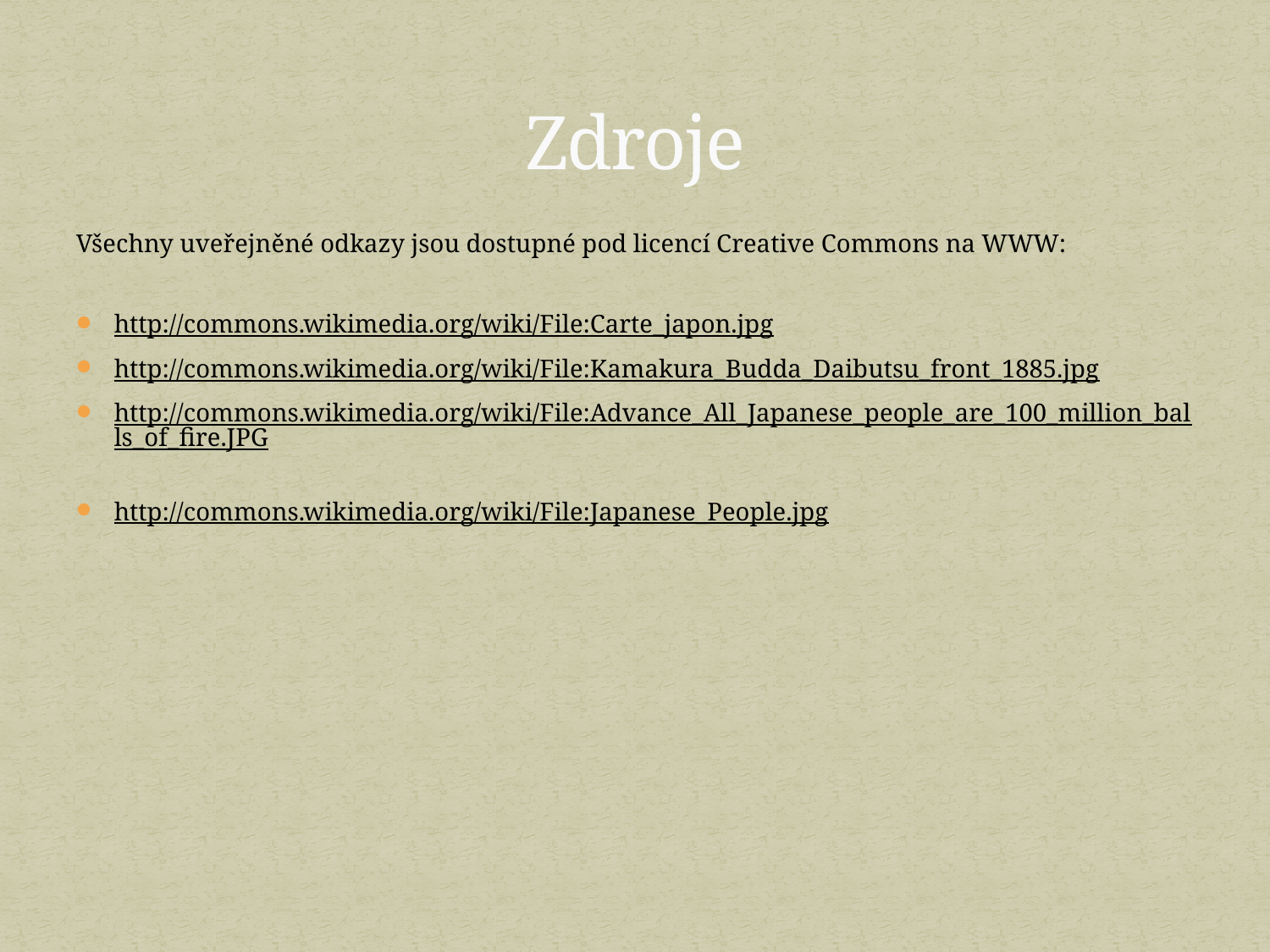

# Zdroje
Všechny uveřejněné odkazy jsou dostupné pod licencí Creative Commons na WWW:

http://commons.wikimedia.org/wiki/File:Carte_japon.jpg
http://commons.wikimedia.org/wiki/File:Kamakura_Budda_Daibutsu_front_1885.jpg
http://commons.wikimedia.org/wiki/File:Advance_All_Japanese_people_are_100_million_balls_of_fire.JPG
http://commons.wikimedia.org/wiki/File:Japanese_People.jpg